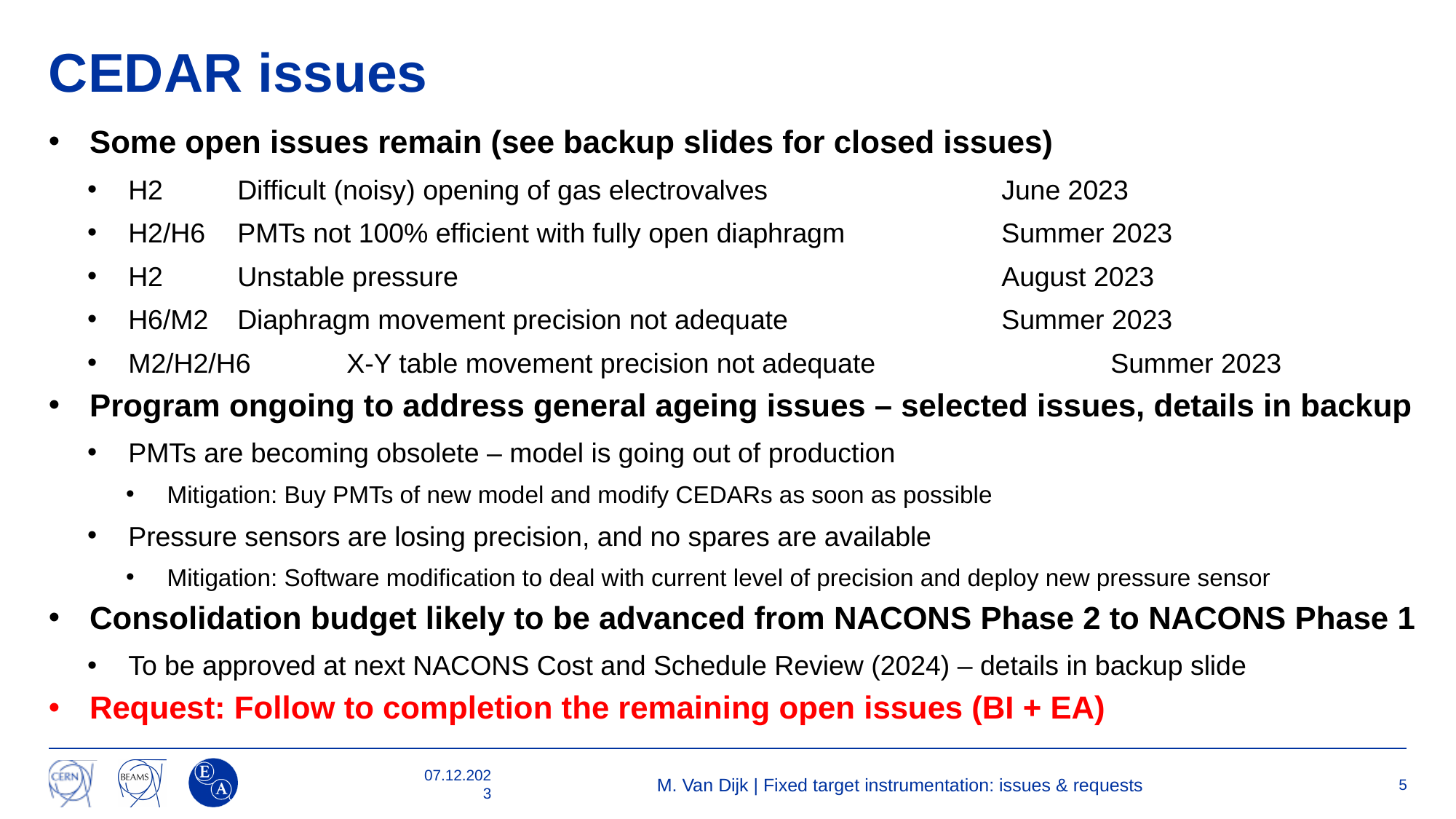

# CEDAR issues
Some open issues remain (see backup slides for closed issues)
H2	Difficult (noisy) opening of gas electrovalves 			June 2023
H2/H6	PMTs not 100% efficient with fully open diaphragm	 	Summer 2023
H2 	Unstable pressure 					August 2023
H6/M2 	Diaphragm movement precision not adequate 		Summer 2023
M2/H2/H6 	X-Y table movement precision not adequate 			Summer 2023
Program ongoing to address general ageing issues – selected issues, details in backup
PMTs are becoming obsolete – model is going out of production
Mitigation: Buy PMTs of new model and modify CEDARs as soon as possible
Pressure sensors are losing precision, and no spares are available
Mitigation: Software modification to deal with current level of precision and deploy new pressure sensor
Consolidation budget likely to be advanced from NACONS Phase 2 to NACONS Phase 1
To be approved at next NACONS Cost and Schedule Review (2024) – details in backup slide
Request: Follow to completion the remaining open issues (BI + EA)
07.12.2023
M. Van Dijk | Fixed target instrumentation: issues & requests
5